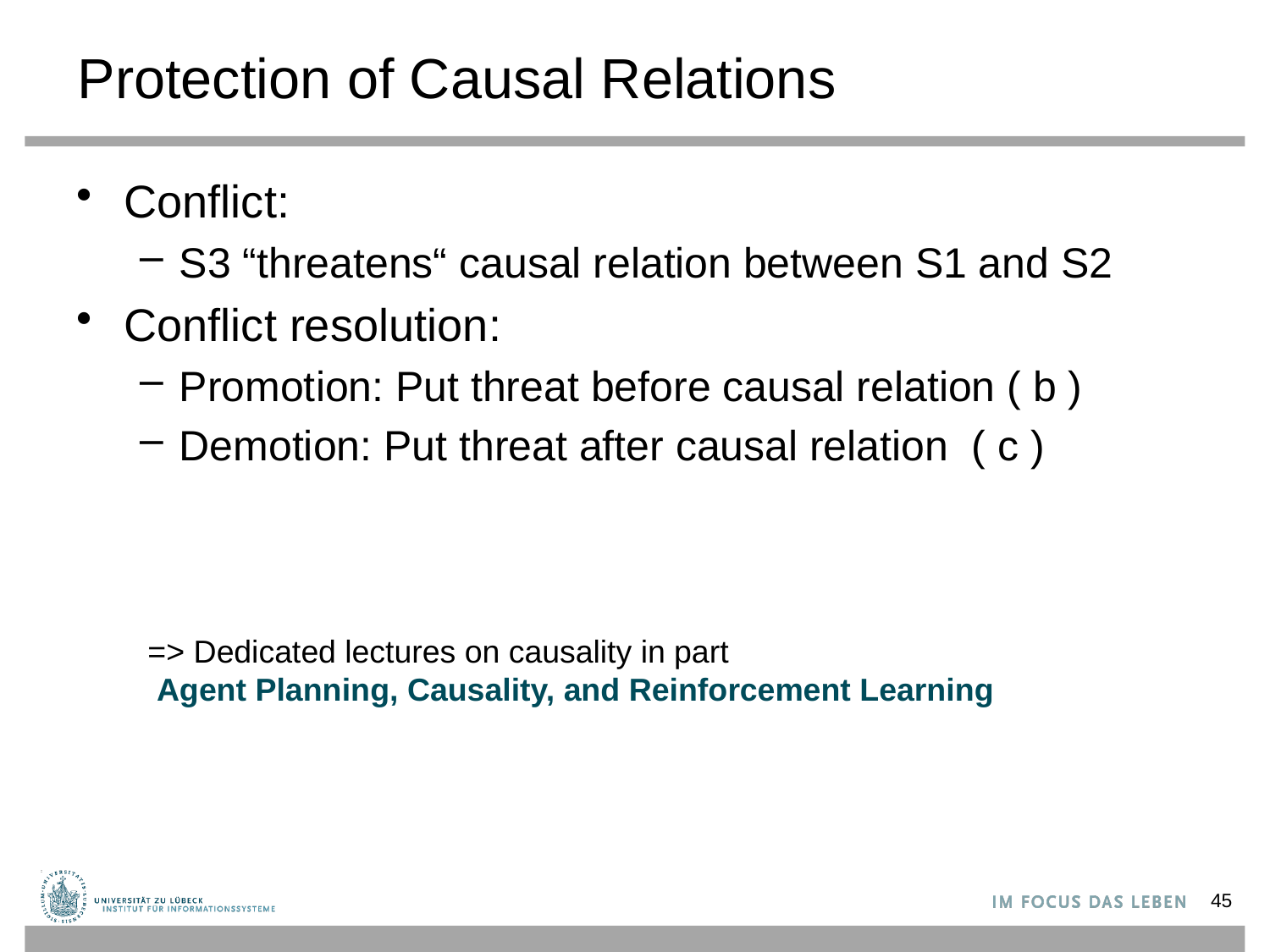

# Protection of Causal Relations
Conflict:
S3 “threatens“ causal relation between S1 and S2
Conflict resolution:
Promotion: Put threat before causal relation ( b )
Demotion: Put threat after causal relation  ( c )
=> Dedicated lectures on causality in part
 Agent Planning, Causality, and Reinforcement Learning

45